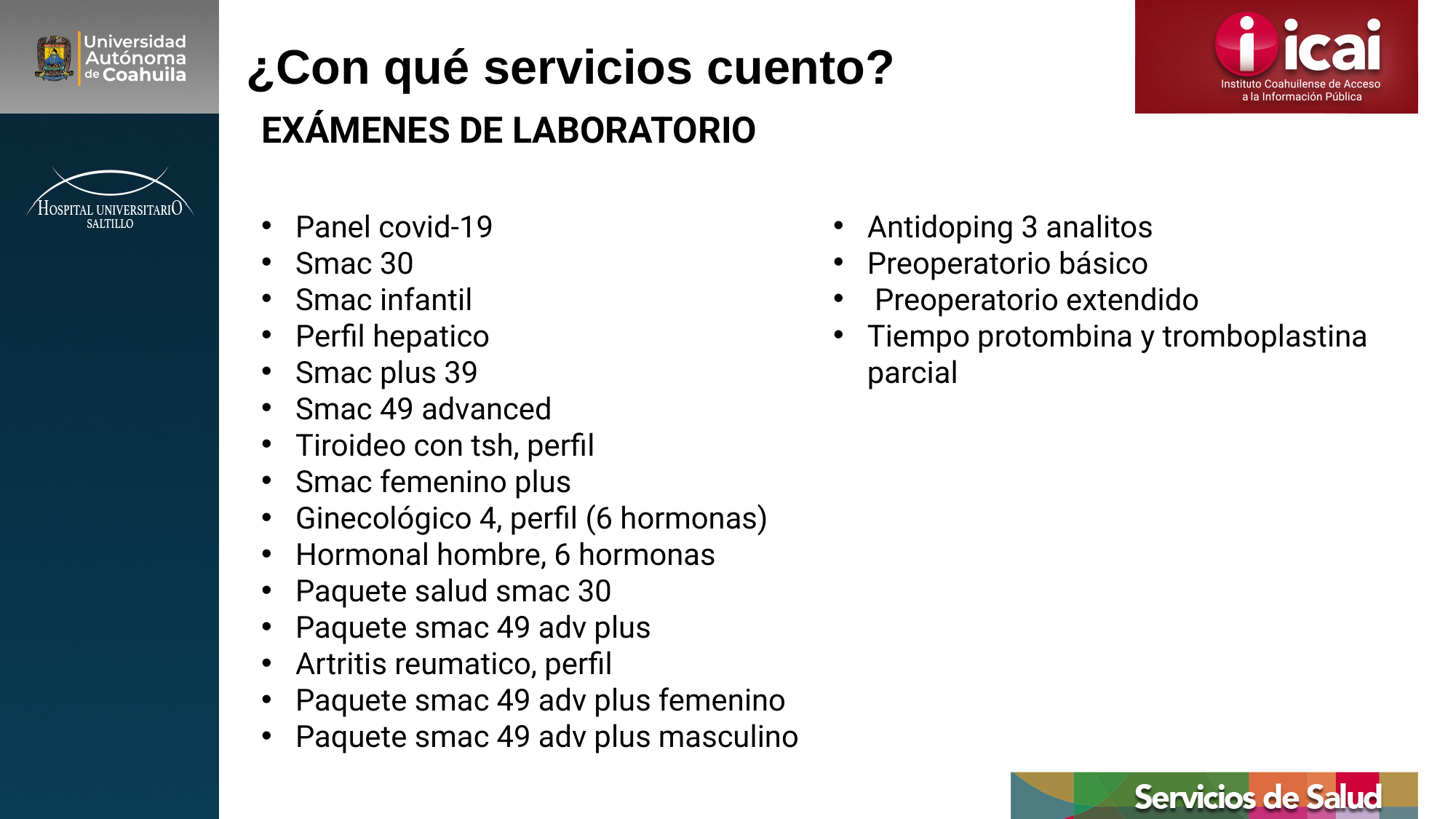

# ¿Con qué servicios cuento?
EXÁMENES DE LABORATORIO
Panel covid-19
Smac 30
Smac infantil
Perfil hepatico
Smac plus 39
Smac 49 advanced
Tiroideo con tsh, perfil
Smac femenino plus
Ginecológico 4, perfil (6 hormonas)
Hormonal hombre, 6 hormonas
Paquete salud smac 30
Paquete smac 49 adv plus
Artritis reumatico, perfil
Paquete smac 49 adv plus femenino
Paquete smac 49 adv plus masculino
Antidoping 3 analitos
Preoperatorio básico
 Preoperatorio extendido
Tiempo protombina y tromboplastina parcial